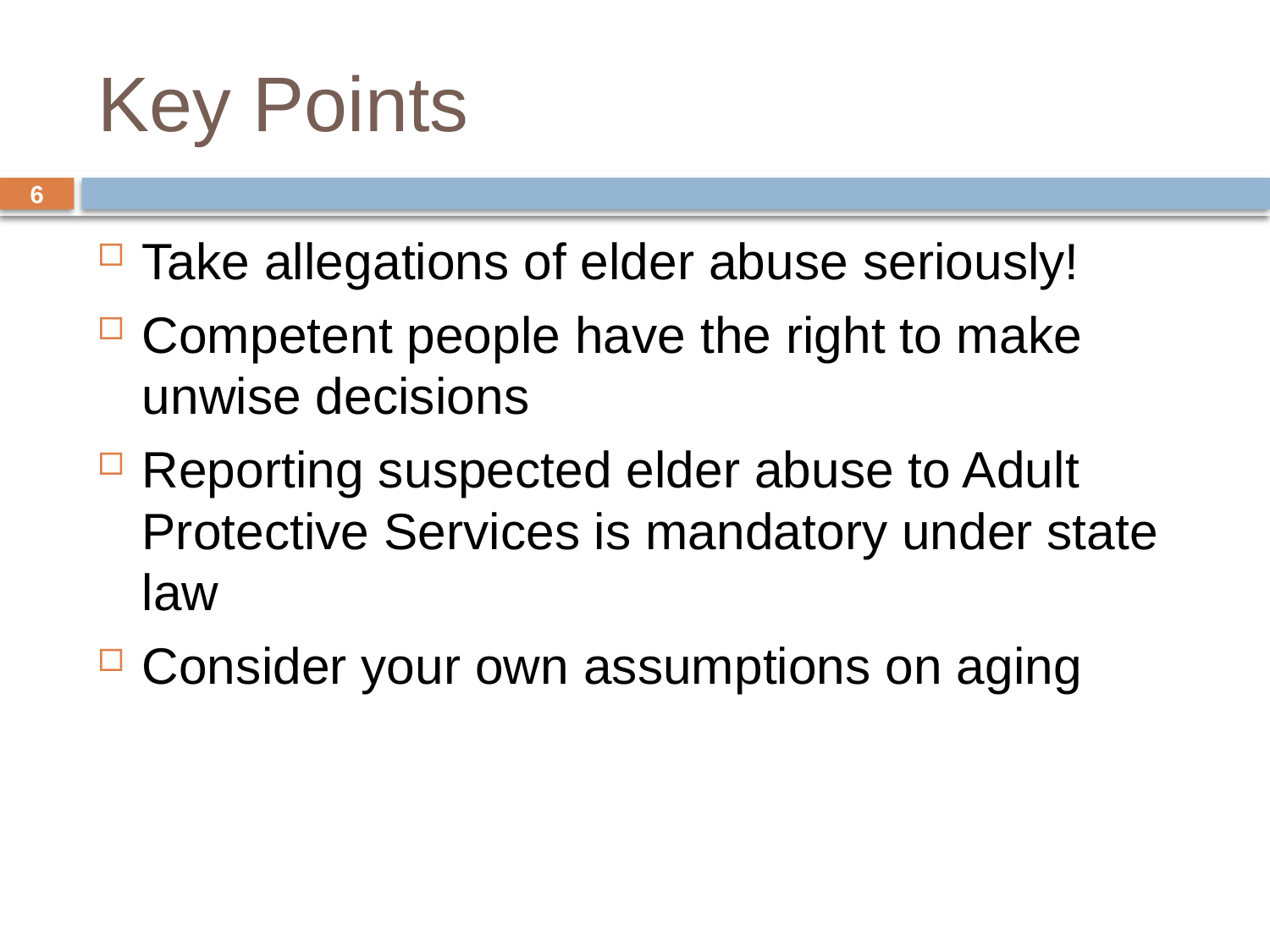

# Key Points
6
Take allegations of elder abuse seriously!
Competent people have the right to make unwise decisions
Reporting suspected elder abuse to Adult Protective Services is mandatory under state law
Consider your own assumptions on aging